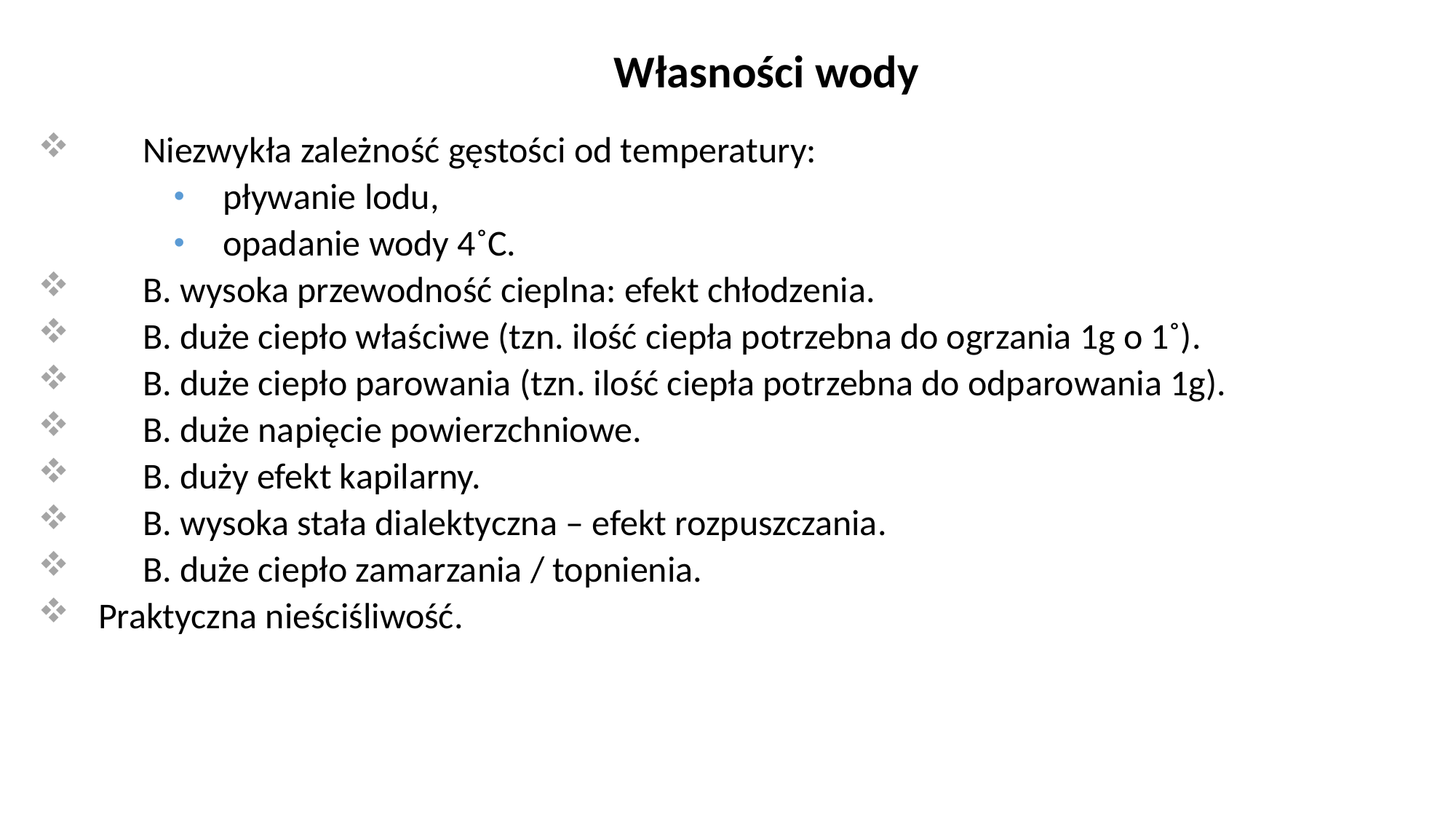

Własności wody

	Niezwykła zależność gęstości od temperatury:
 pływanie lodu,
 opadanie wody 4˚C.
	B. wysoka przewodność cieplna: efekt chłodzenia.
	B. duże ciepło właściwe (tzn. ilość ciepła potrzebna do ogrzania 1g o 1˚).
	B. duże ciepło parowania (tzn. ilość ciepła potrzebna do odparowania 1g).
	B. duże napięcie powierzchniowe.
	B. duży efekt kapilarny.
	B. wysoka stała dialektyczna – efekt rozpuszczania.
	B. duże ciepło zamarzania / topnienia.
  Praktyczna nieściśliwość.